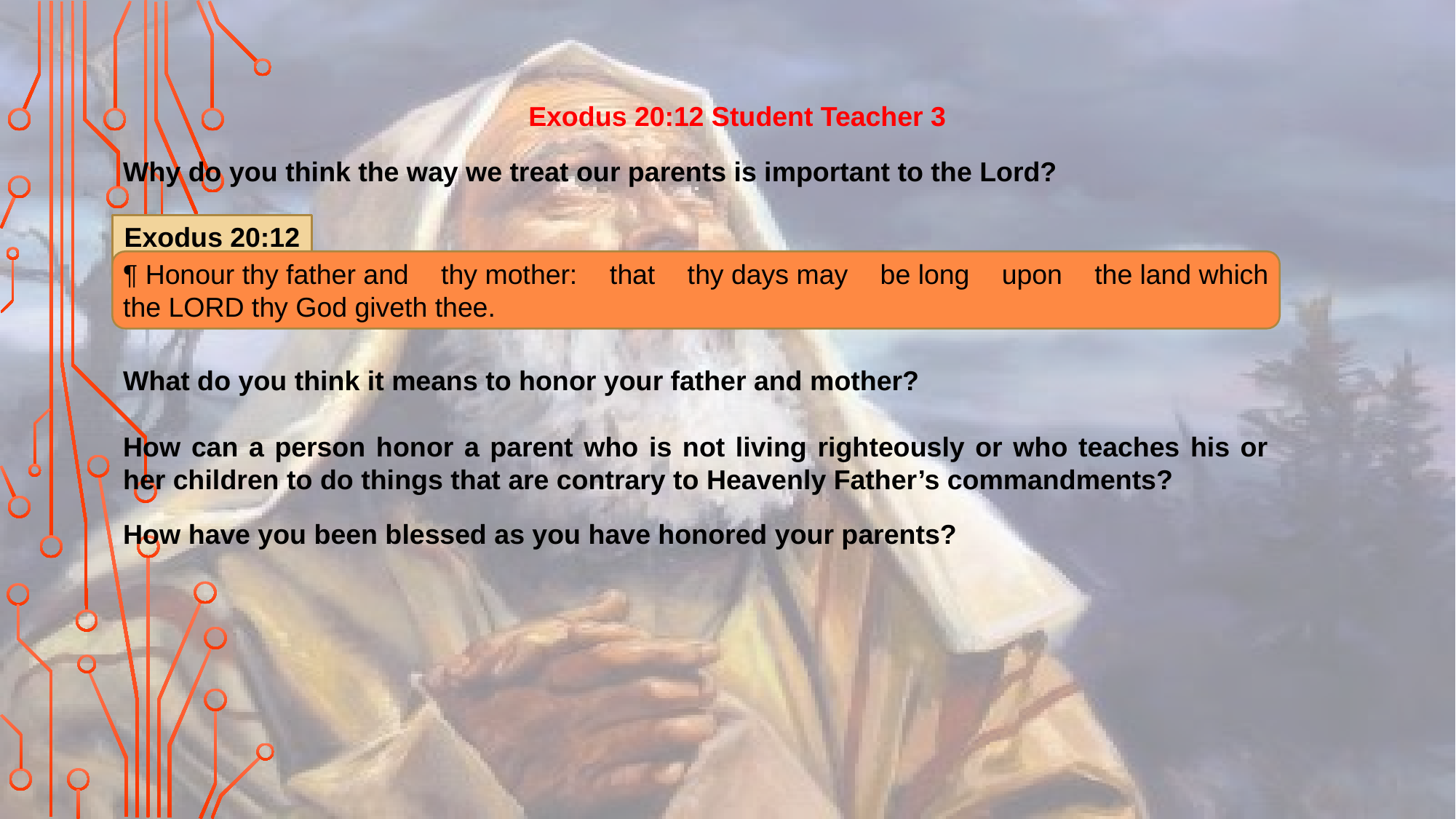

Exodus 20:12 Student Teacher 3
Why do you think the way we treat our parents is important to the Lord?

Exodus 20:12

¶ Honour thy father and thy mother: that thy days may be long upon the land which the Lord thy God giveth thee.
What do you think it means to honor your father and mother?
How can a person honor a parent who is not living righteously or who teaches his or her children to do things that are contrary to Heavenly Father’s commandments?
How have you been blessed as you have honored your parents?